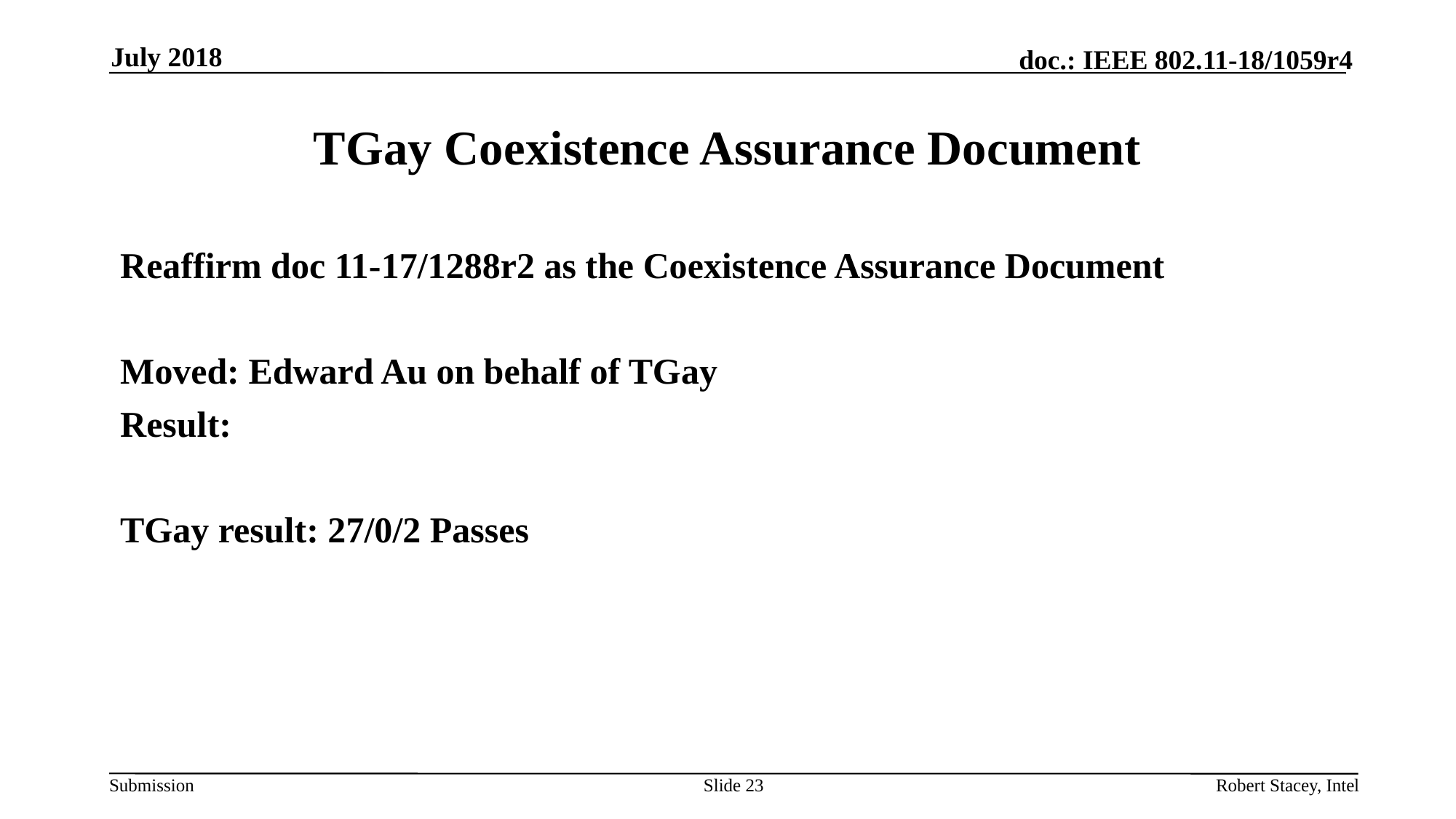

July 2018
# TGay Coexistence Assurance Document
Reaffirm doc 11-17/1288r2 as the Coexistence Assurance Document

Moved: Edward Au on behalf of TGay
Result:

TGay result: 27/0/2 Passes

Slide 23
Robert Stacey, Intel